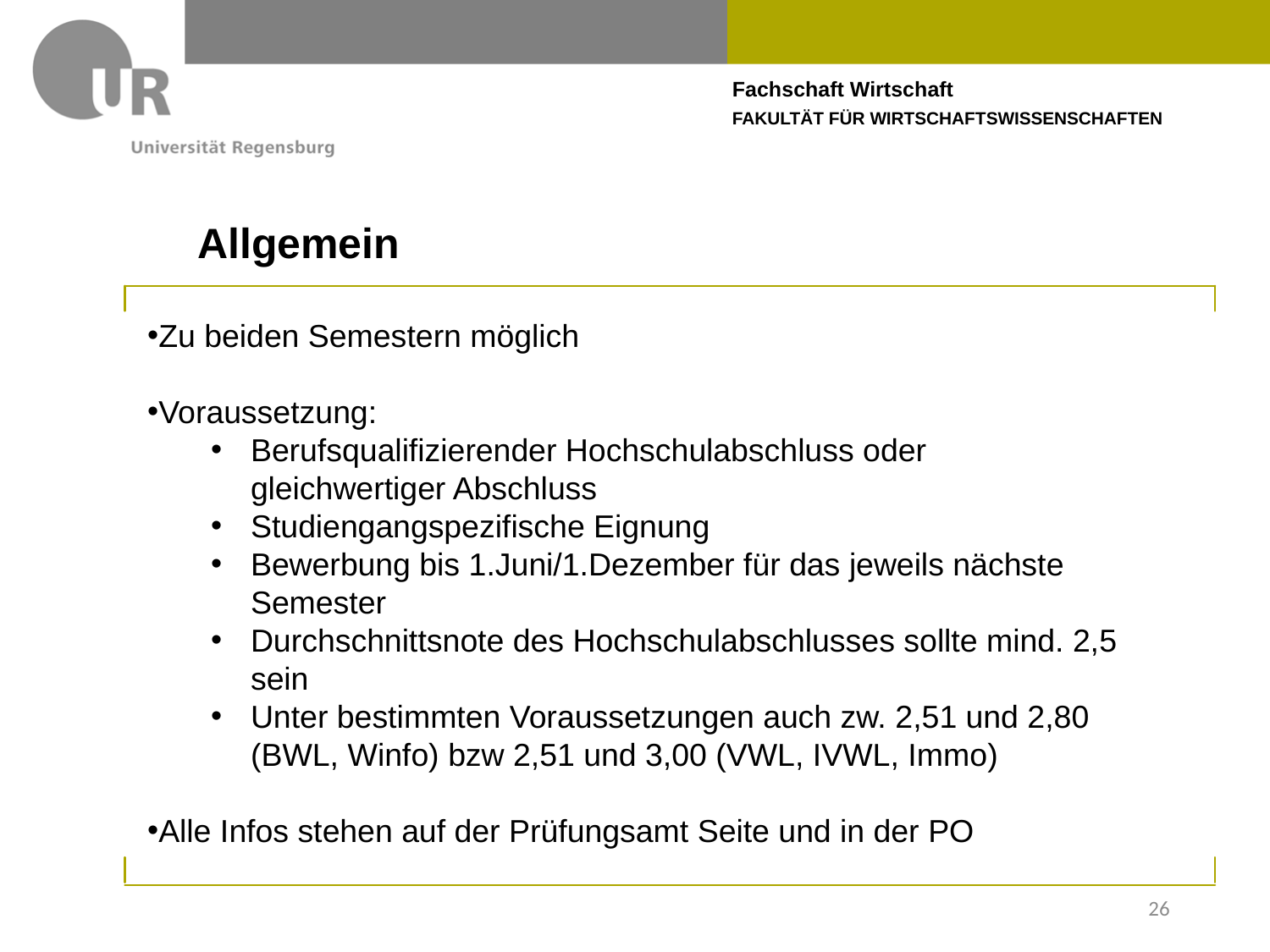

# Allgemein
Zu beiden Semestern möglich

Voraussetzung:
Berufsqualifizierender Hochschulabschluss oder gleichwertiger Abschluss
Studiengangspezifische Eignung
Bewerbung bis 1.Juni/1.Dezember für das jeweils nächste Semester
Durchschnittsnote des Hochschulabschlusses sollte mind. 2,5 sein
Unter bestimmten Voraussetzungen auch zw. 2,51 und 2,80 (BWL, Winfo) bzw 2,51 und 3,00 (VWL, IVWL, Immo)

Alle Infos stehen auf der Prüfungsamt Seite und in der PO

26